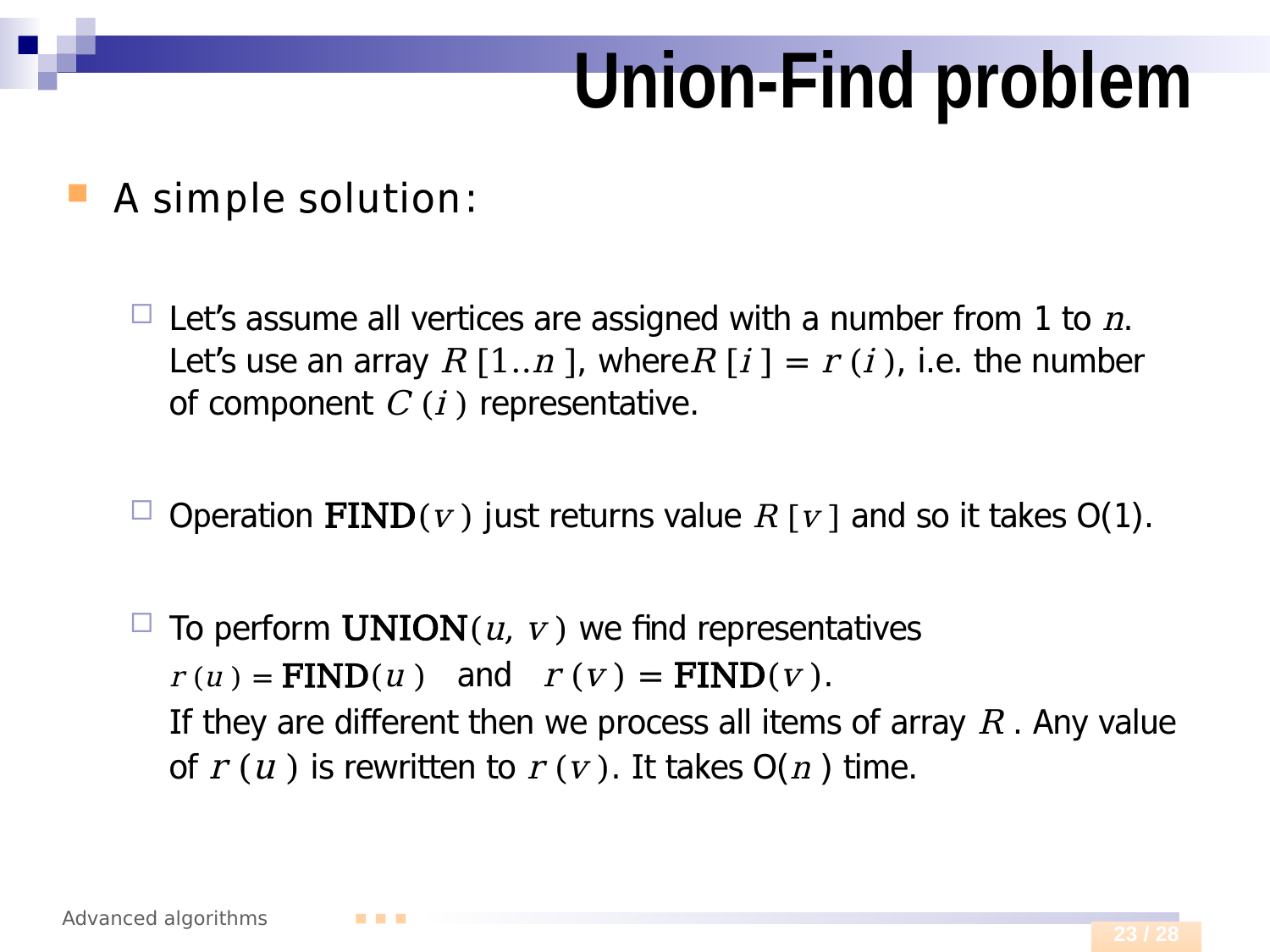

# Union-Find problem
A simple solution:

Let’s assume all vertices are assigned with a number from 1 to n. Let’s use an array R [1..n ], whereR [i ] = r (i ), i.e. the number of component C (i ) representative.

Operation FIND(v ) just returns value R [v ] and so it takes O(1).

To perform UNION(u, v ) we find representatives
	r (u ) = FIND(u )   and   r (v ) = FIND(v ).
	If they are different then we process all items of array R . Any value of r (u ) is rewritten to r (v ). It takes O(n ) time.